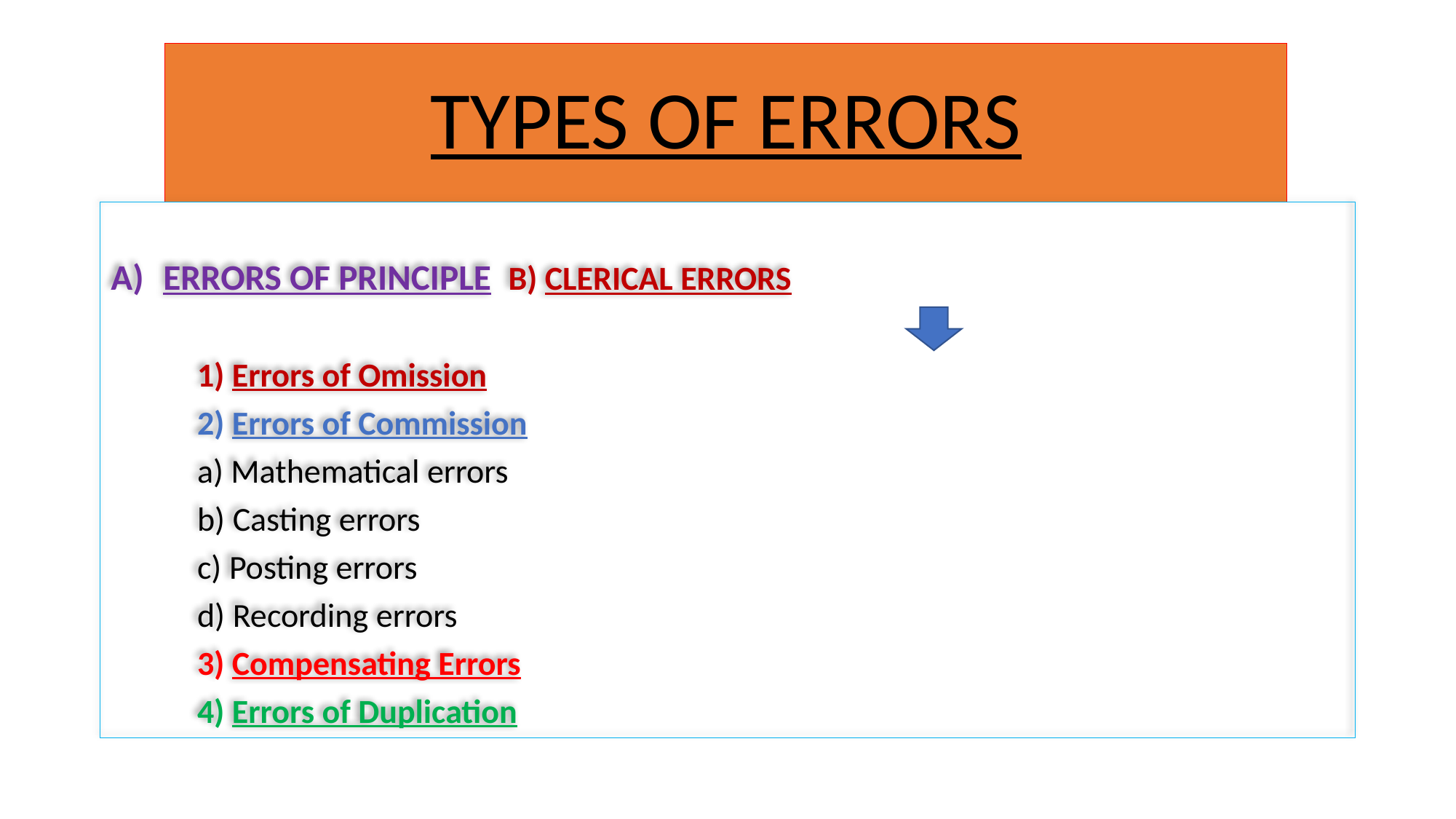

# TYPES OF ERRORS

ERRORS OF PRINCIPLE		B) CLERICAL ERRORS

						1) Errors of Omission
						2) Errors of Commission
						a) Mathematical errors
						b) Casting errors
						c) Posting errors
						d) Recording errors
						3) Compensating Errors
						4) Errors of Duplication